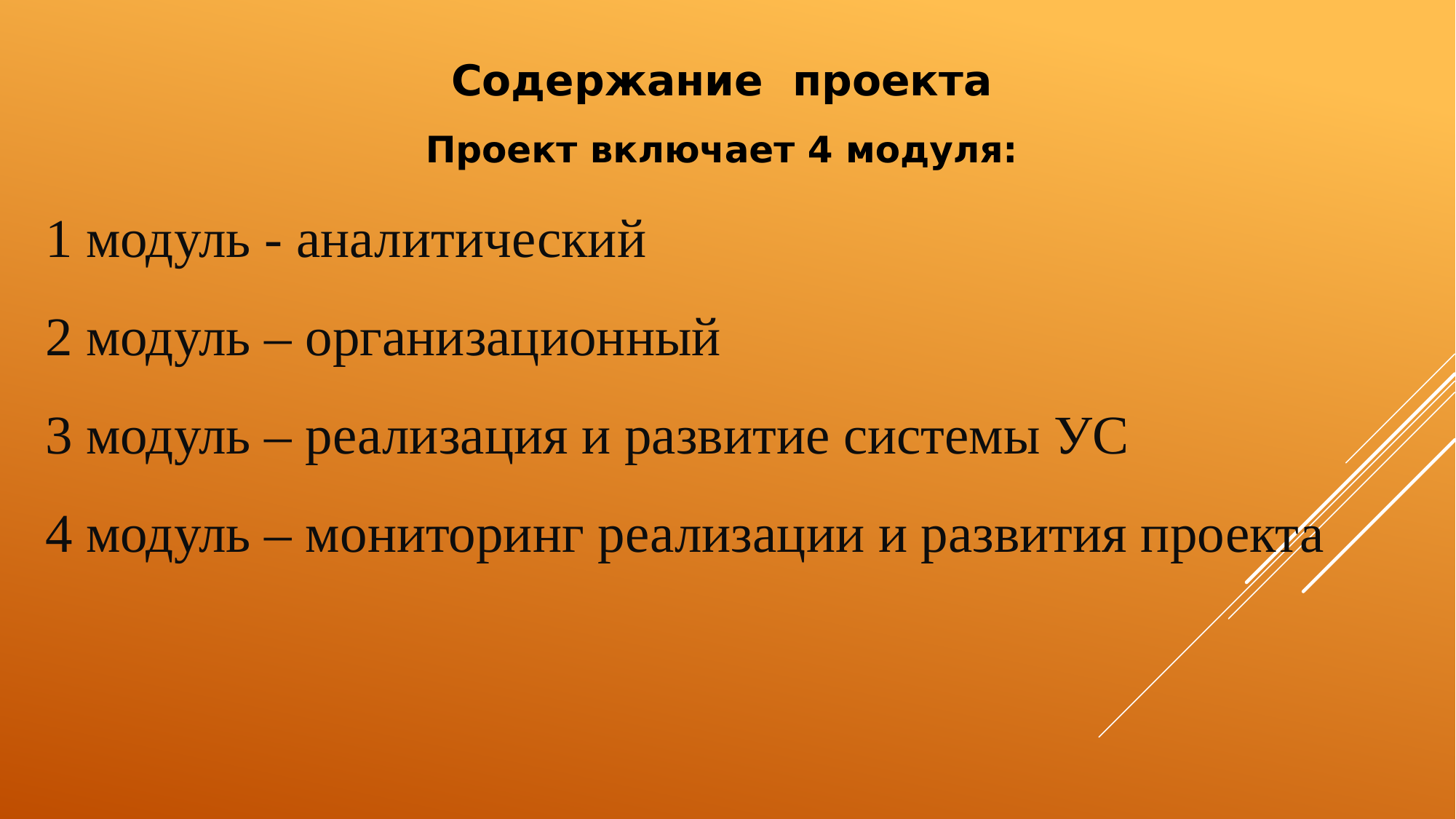

Содержание  проекта
Проект включает 4 модуля:
1 модуль - аналитический
2 модуль – организационный
3 модуль – реализация и развитие системы УС
4 модуль – мониторинг реализации и развития проекта